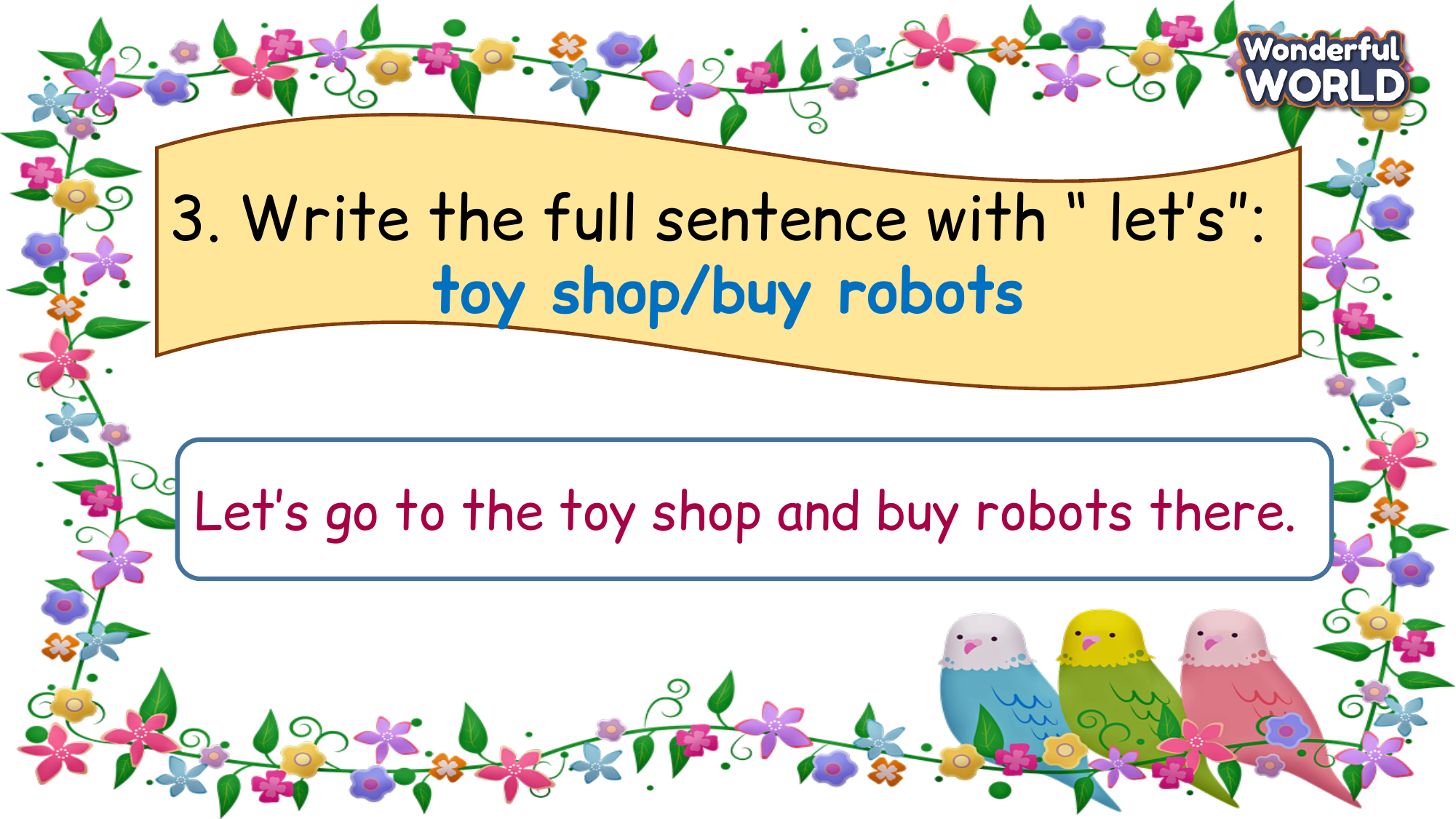

3. Write the full sentence with “ let’s”:
toy shop/buy robots
Let’s go to the toy shop and buy robots there.